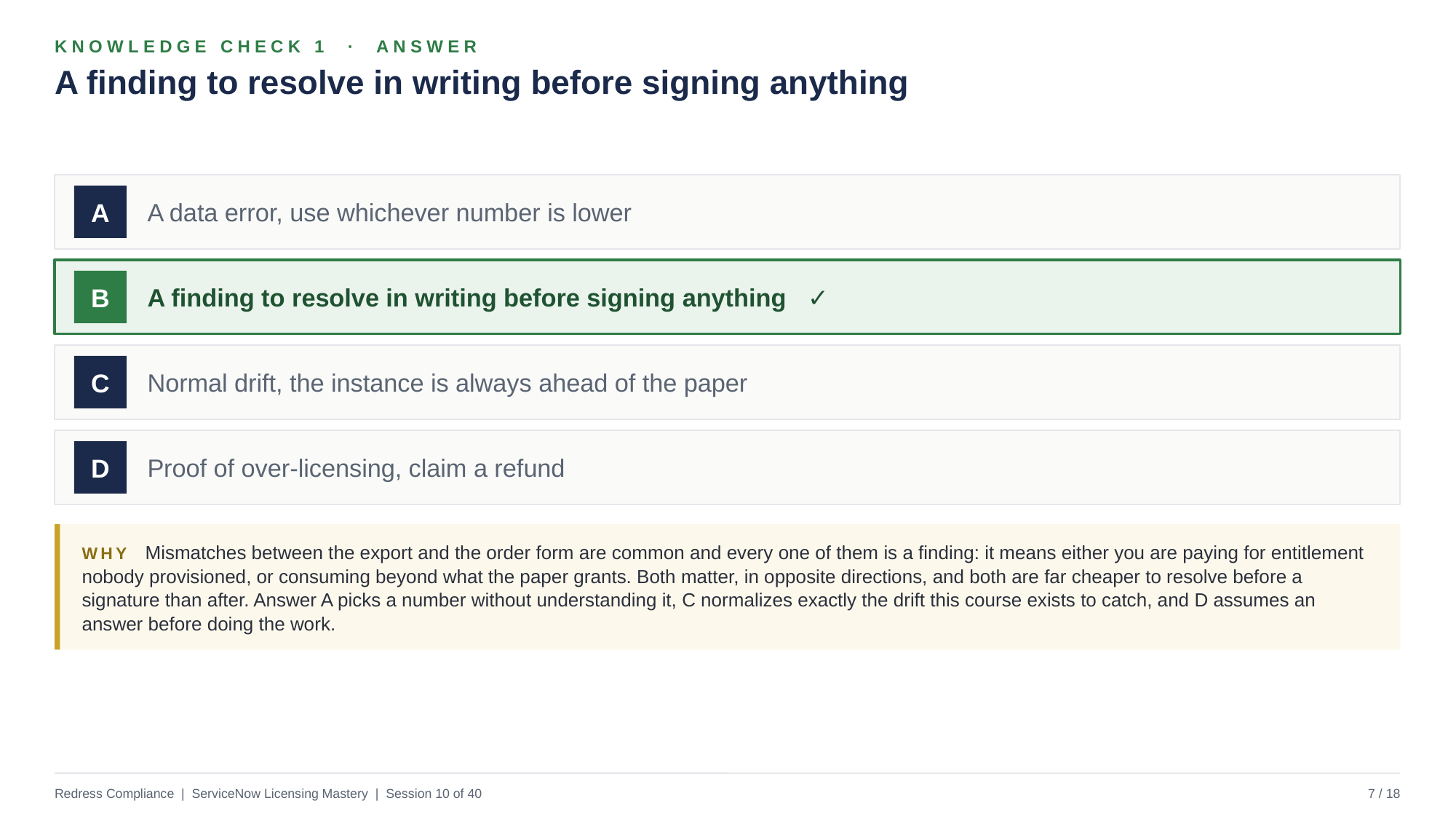

KNOWLEDGE CHECK 1  ·  ANSWER
A finding to resolve in writing before signing anything

A data error, use whichever number is lower

A

A finding to resolve in writing before signing anything   ✓

B

Normal drift, the instance is always ahead of the paper

C

Proof of over-licensing, claim a refund

D

WHY  Mismatches between the export and the order form are common and every one of them is a finding: it means either you are paying for entitlement nobody provisioned, or consuming beyond what the paper grants. Both matter, in opposite directions, and both are far cheaper to resolve before a signature than after. Answer A picks a number without understanding it, C normalizes exactly the drift this course exists to catch, and D assumes an answer before doing the work.

Redress Compliance  |  ServiceNow Licensing Mastery  |  Session 10 of 40
7 / 18